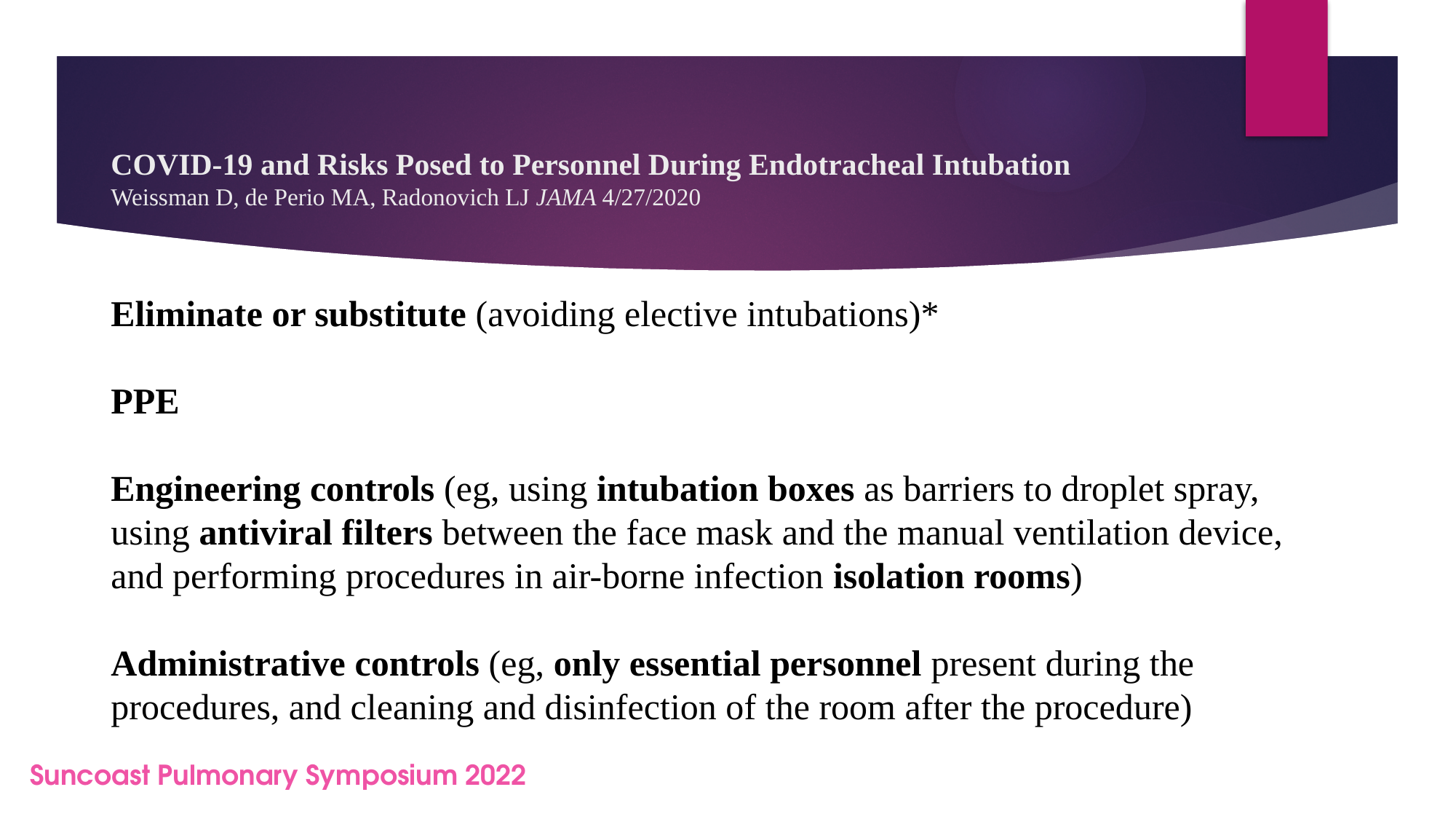

# COVID-19 and Risks Posed to Personnel During Endotracheal Intubation Weissman D, de Perio MA, Radonovich LJ JAMA 4/27/2020 Eliminate or substitute (avoiding elective intubations)* PPE Engineering controls (eg, using intubation boxes as barriers to droplet spray, using antiviral filters between the face mask and the manual ventilation device, and performing procedures in air-borne infection isolation rooms) Administrative controls (eg, only essential personnel present during the procedures, and cleaning and disinfection of the room after the procedure)
Suncoast Pulmonary Symposium 2022